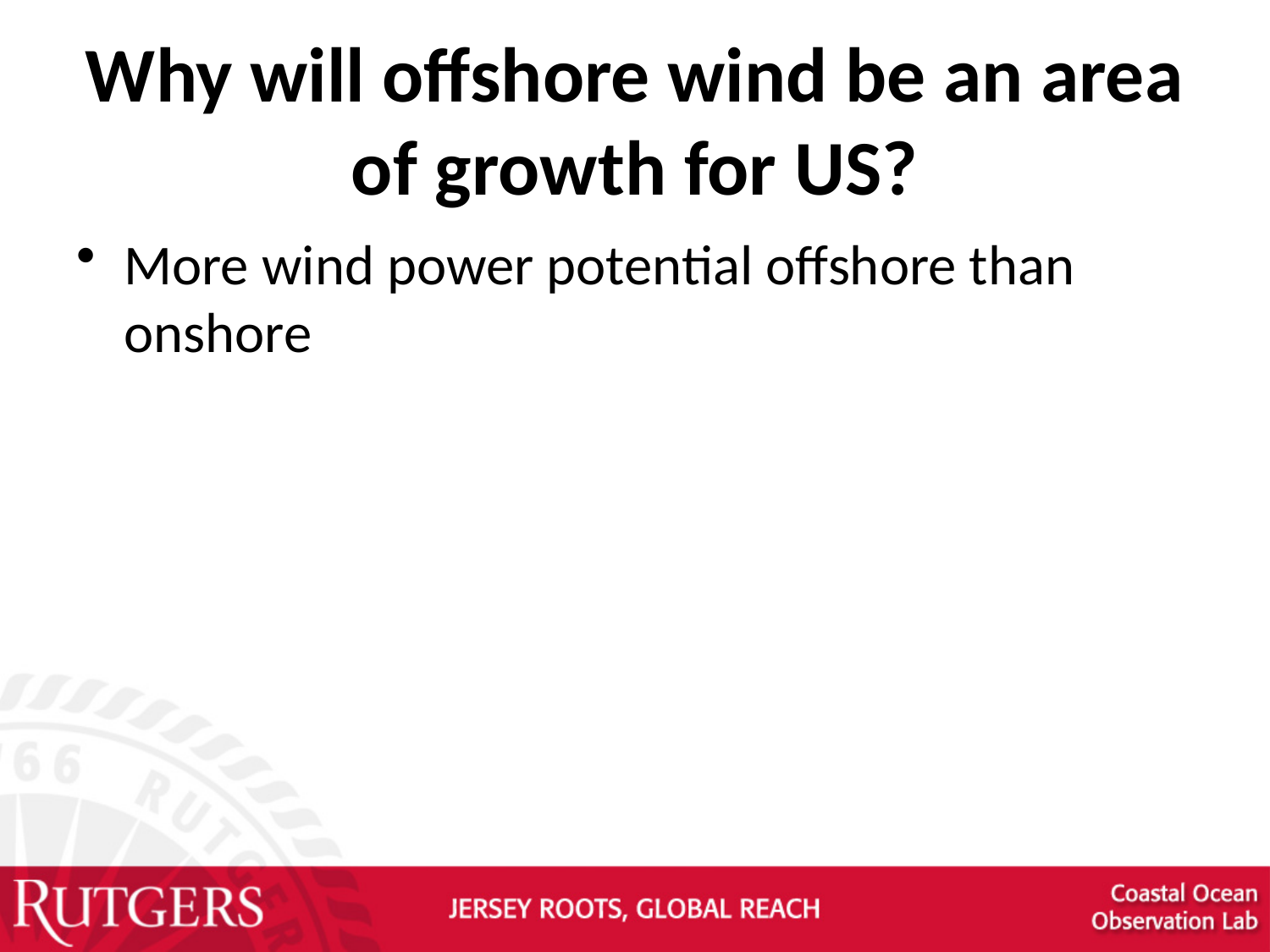

# Why will offshore wind be an area of growth for US?
More wind power potential offshore than onshore